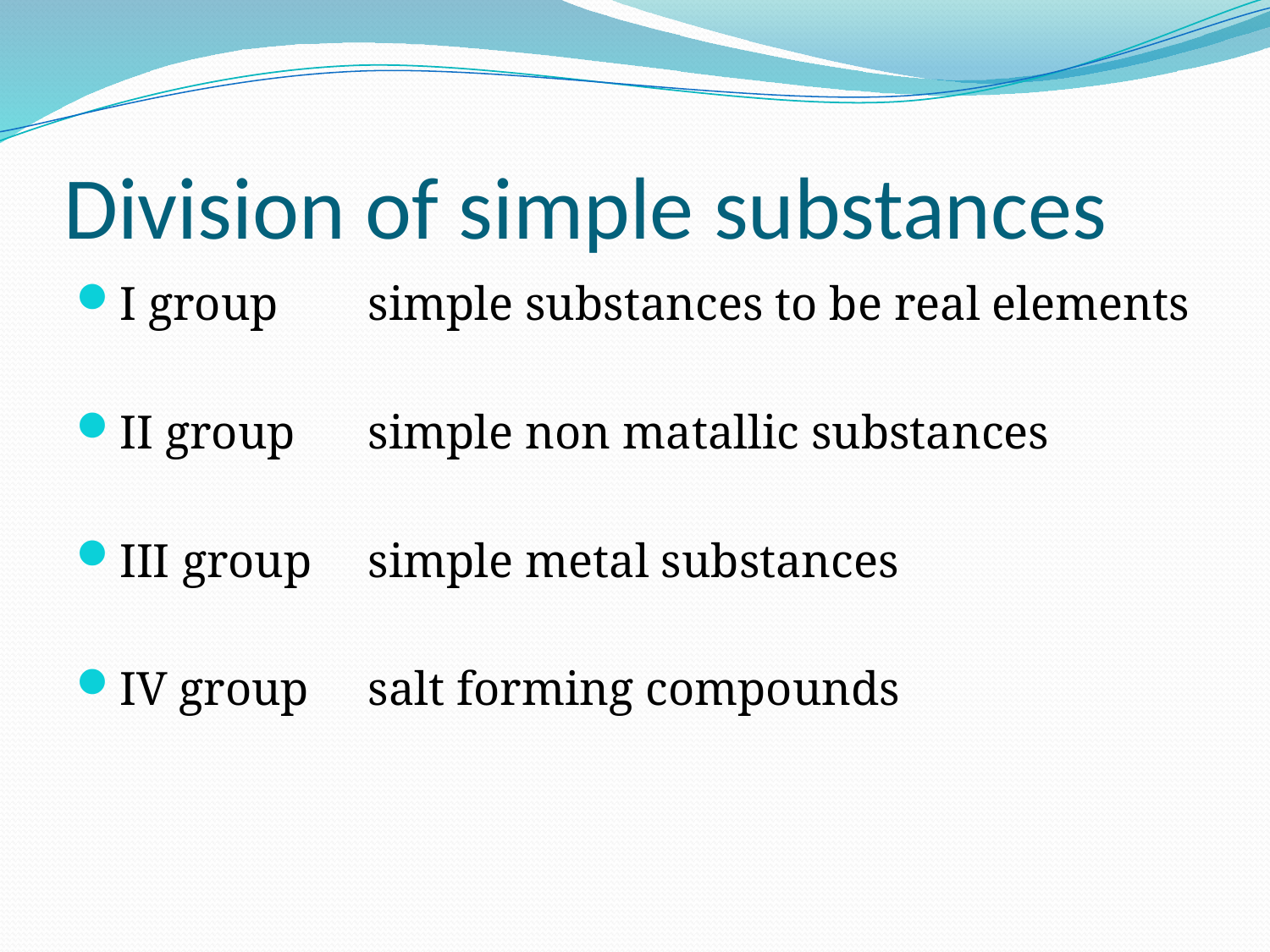

# Division of simple substances
I group	simple substances to be real elements

II group	simple non matallic substances

III group	simple metal substances

IV group	salt forming compounds